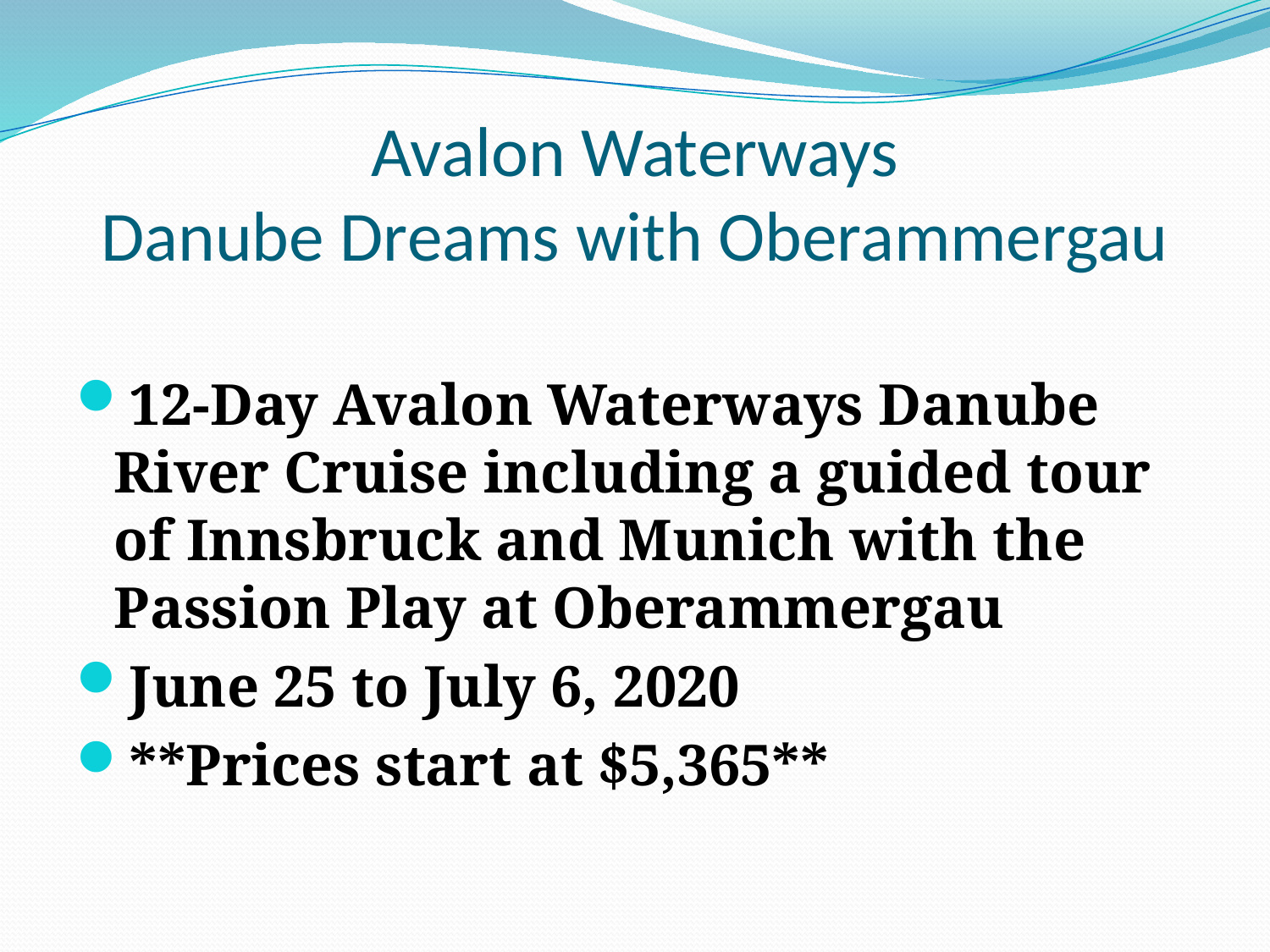

# Avalon Waterways Danube Dreams with Oberammergau

12-Day Avalon Waterways Danube River Cruise including a guided tour of Innsbruck and Munich with the Passion Play at Oberammergau
June 25 to July 6, 2020
**Prices start at $5,365**